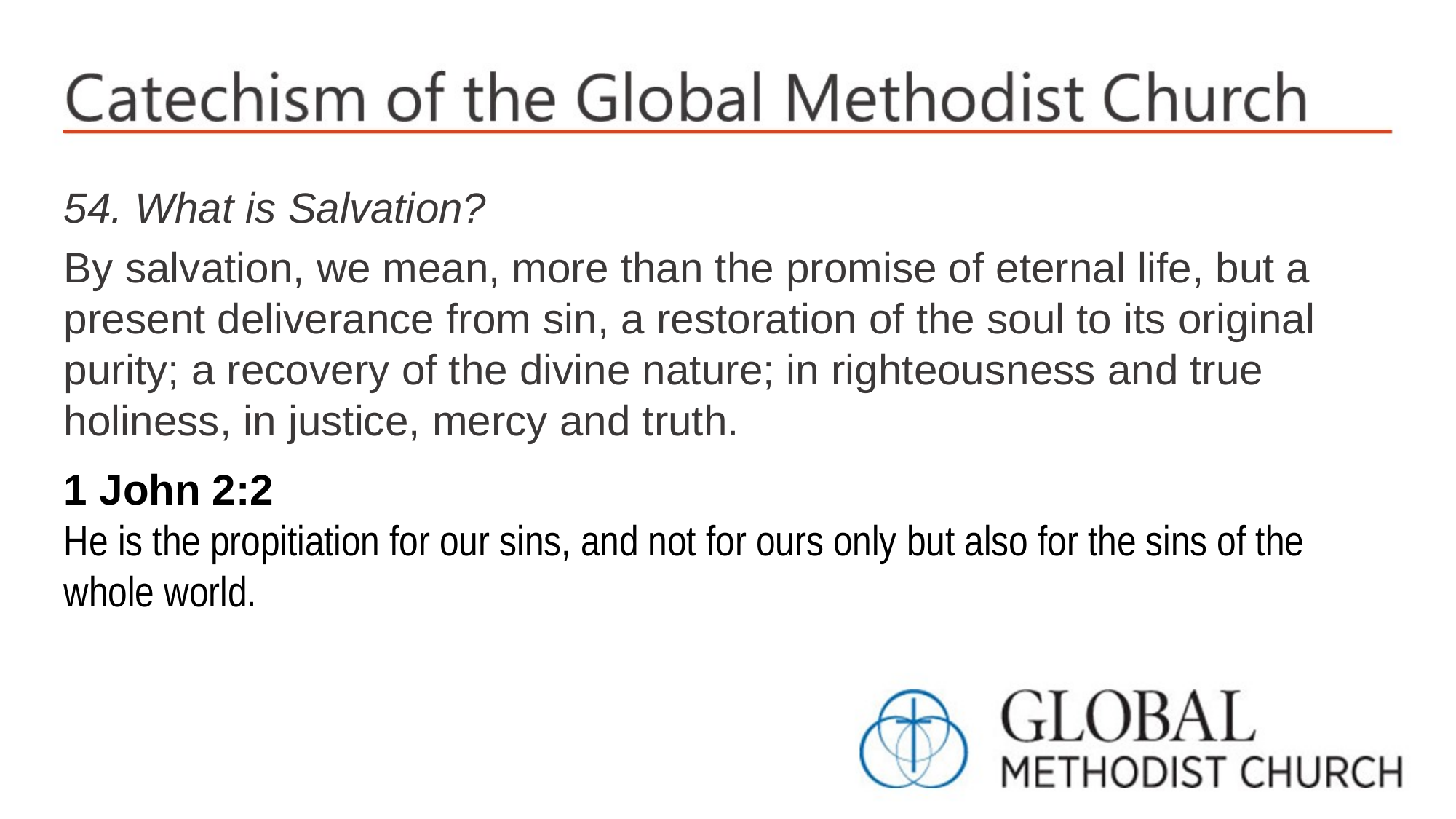

54. What is Salvation?
By salvation, we mean, more than the promise of eternal life, but a present deliverance from sin, a restoration of the soul to its original purity; a recovery of the divine nature; in righteousness and true holiness, in justice, mercy and truth.
1 John 2:2
He is the propitiation for our sins, and not for ours only but also for the sins of the whole world.